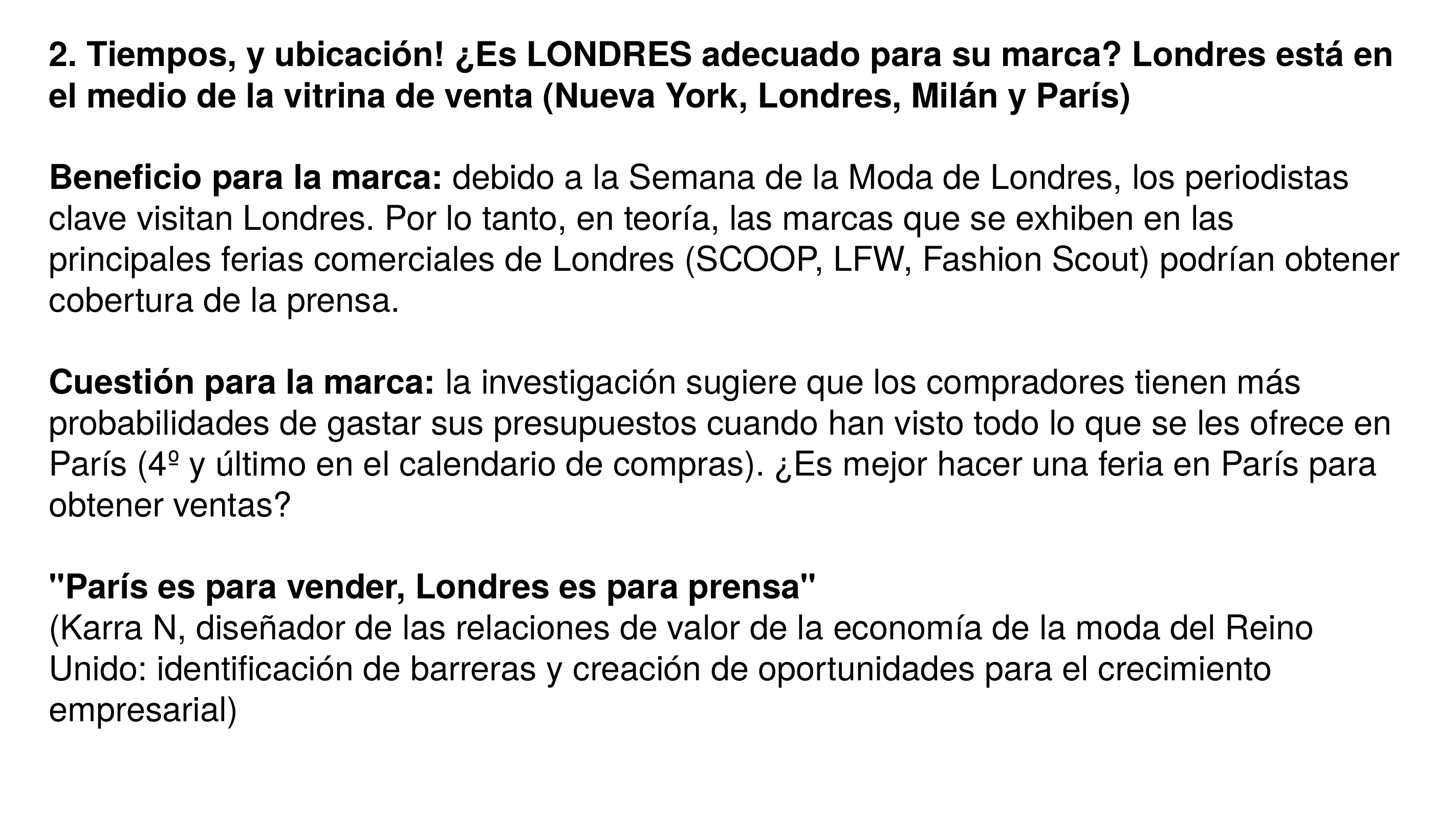

2. Tiempos, y ubicación! ¿Es LONDRES adecuado para su marca? Londres está en el medio de la vitrina de venta (Nueva York, Londres, Milán y París)

Beneficio para la marca: debido a la Semana de la Moda de Londres, los periodistas clave visitan Londres. Por lo tanto, en teoría, las marcas que se exhiben en las principales ferias comerciales de Londres (SCOOP, LFW, Fashion Scout) podrían obtener cobertura de la prensa.

Cuestión para la marca: la investigación sugiere que los compradores tienen más probabilidades de gastar sus presupuestos cuando han visto todo lo que se les ofrece en París (4º y último en el calendario de compras). ¿Es mejor hacer una feria en París para obtener ventas?

"París es para vender, Londres es para prensa"
(Karra N, diseñador de las relaciones de valor de la economía de la moda del Reino Unido: identificación de barreras y creación de oportunidades para el crecimiento empresarial)